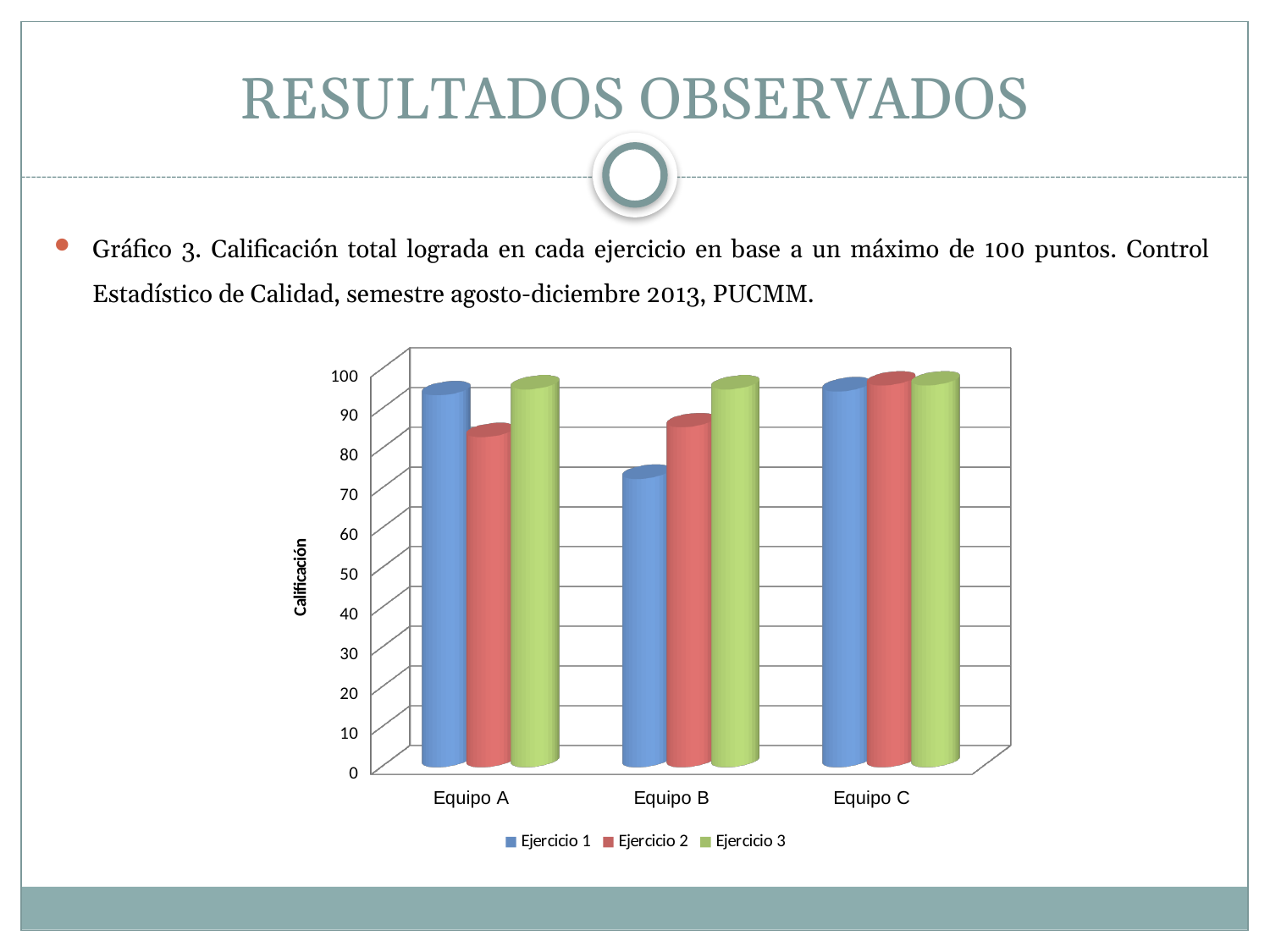

# RESULTADOS OBSERVADOS
Gráfico 3. Calificación total lograda en cada ejercicio en base a un máximo de 100 puntos. Control Estadístico de Calidad, semestre agosto-diciembre 2013, PUCMM.

[unsupported chart]